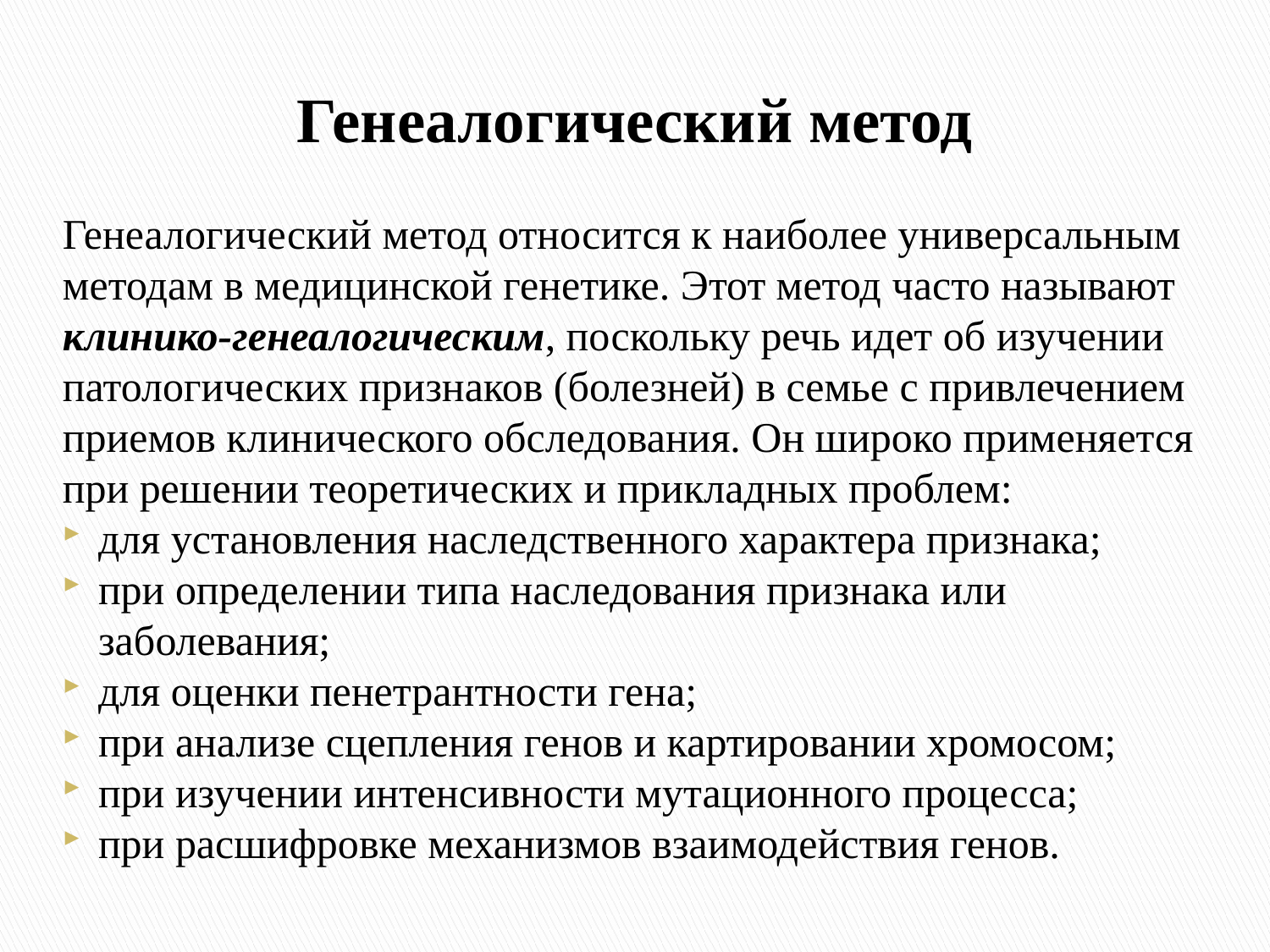

# Генеалогический метод
Генеалогический метод относится к наиболее универсальным методам в медицинской генетике. Этот метод часто называют клинико-генеалогическим, поскольку речь идет об изучении патологических признаков (болезней) в семье с привлечением приемов клинического обследования. Он широко применяется при решении теоретических и прикладных проблем:
для установления наследственного характера признака;
при определении типа наследования признака или заболевания;
для оценки пенетрантности гена;
при анализе сцепления генов и картировании хромосом;
при изучении интенсивности мутационного процесса;
при расшифровке механизмов взаимодействия генов.